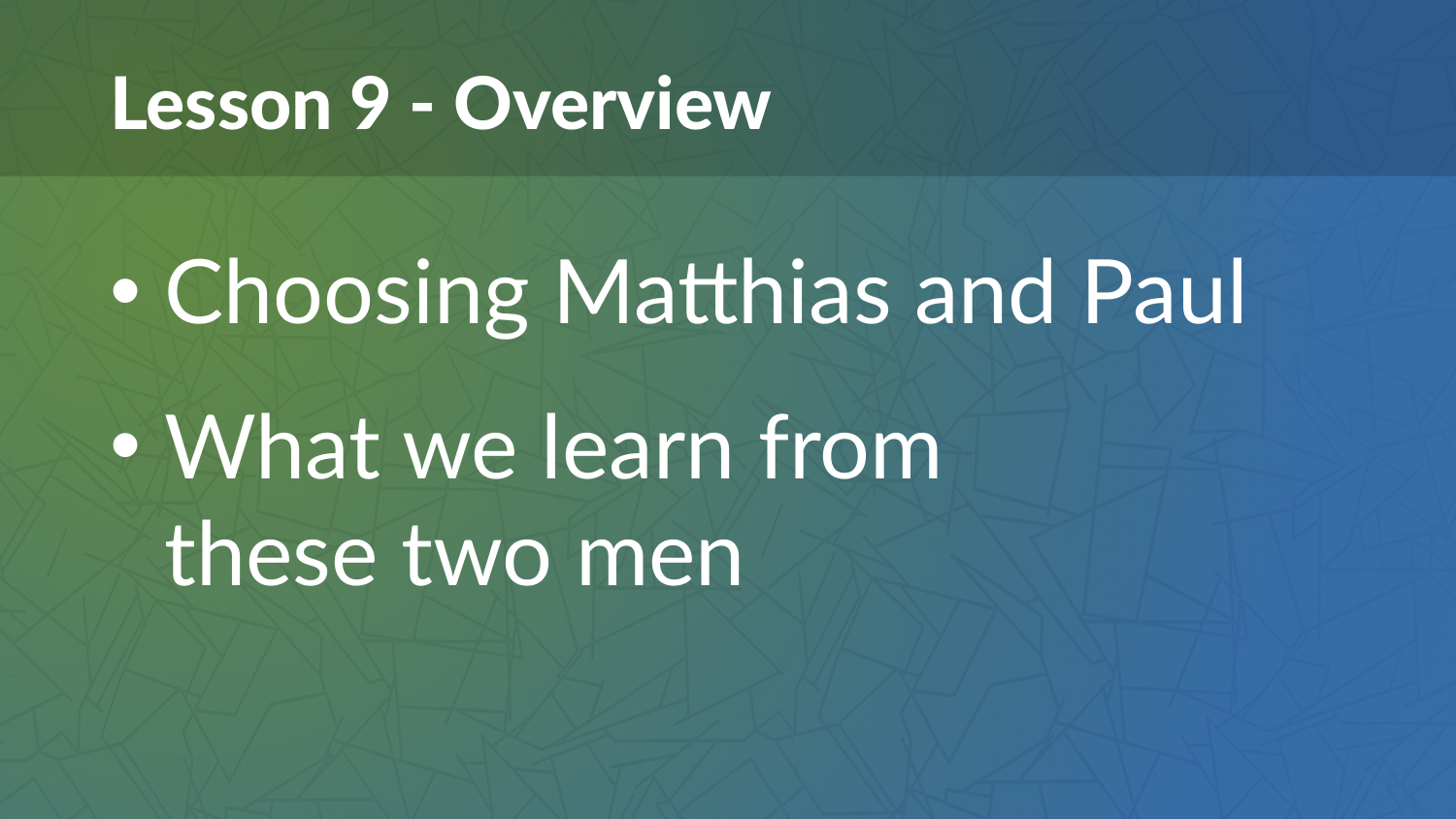

# Lesson 9 - Overview
Choosing Matthias and Paul
What we learn from
these two men